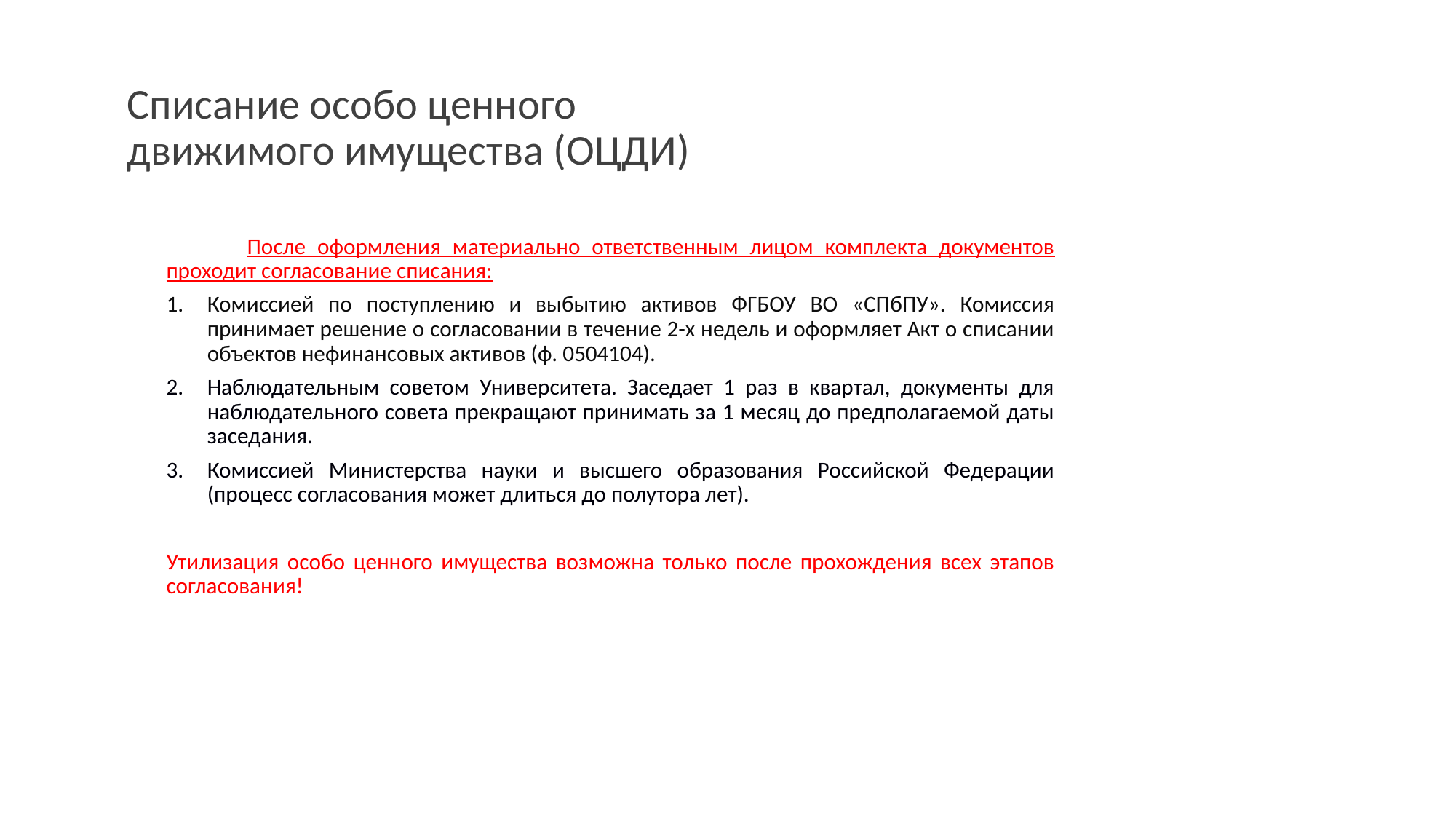

# Списание особо ценного движимого имущества (ОЦДИ)
       После оформления материально ответственным лицом комплекта документов проходит согласование списания:
Комиссией по поступлению и выбытию активов ФГБОУ ВО «СПбПУ». Комиссия принимает решение о согласовании в течение 2-х недель и оформляет Акт о списании объектов нефинансовых активов (ф. 0504104).
Наблюдательным советом Университета. Заседает 1 раз в квартал, документы для наблюдательного совета прекращают принимать за 1 месяц до предполагаемой даты заседания.
Комиссией Министерства науки и высшего образования Российской Федерации (процесс согласования может длиться до полутора лет).

Утилизация особо ценного имущества возможна только после прохождения всех этапов согласования!